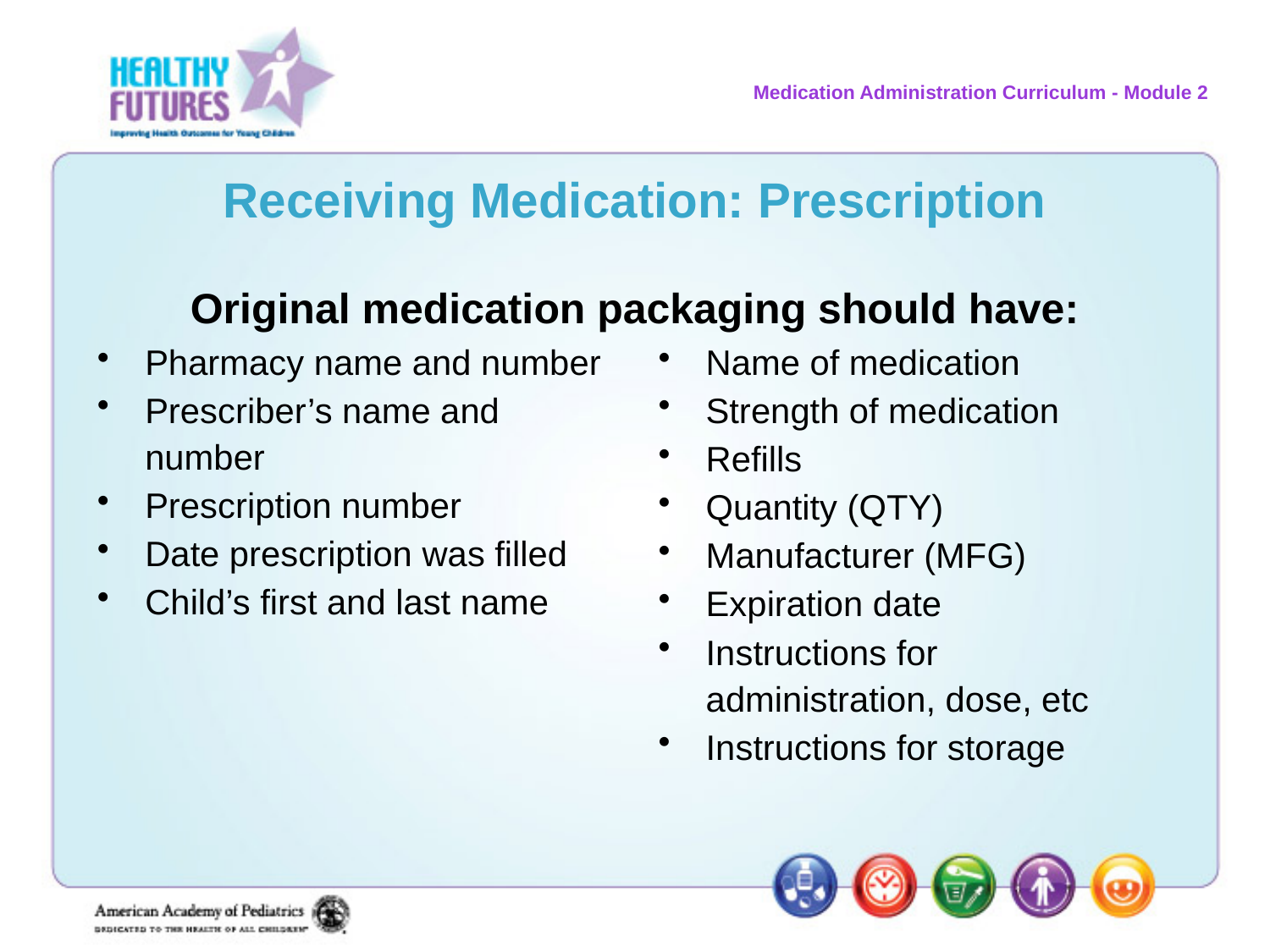

# Receiving Medication: Prescription
Original medication packaging should have:

Pharmacy name and number
Prescriber’s name and number
Prescription number
Date prescription was filled
Child’s first and last name

Name of medication
Strength of medication
Refills
Quantity (QTY)
Manufacturer (MFG)
Expiration date
Instructions for administration, dose, etc
Instructions for storage